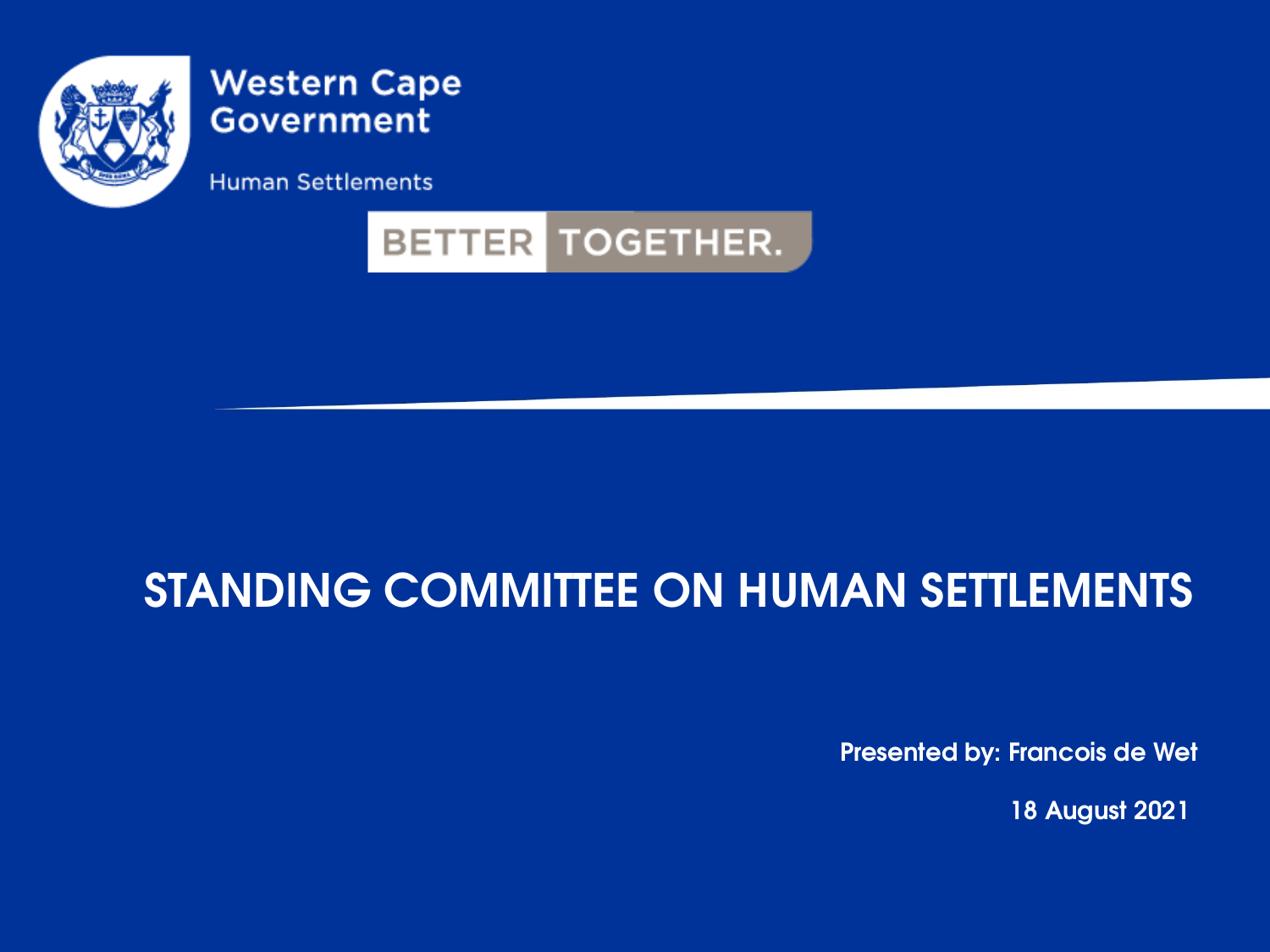

# Standing committee on human settlements
Presented by: Francois de Wet

18 August 2021